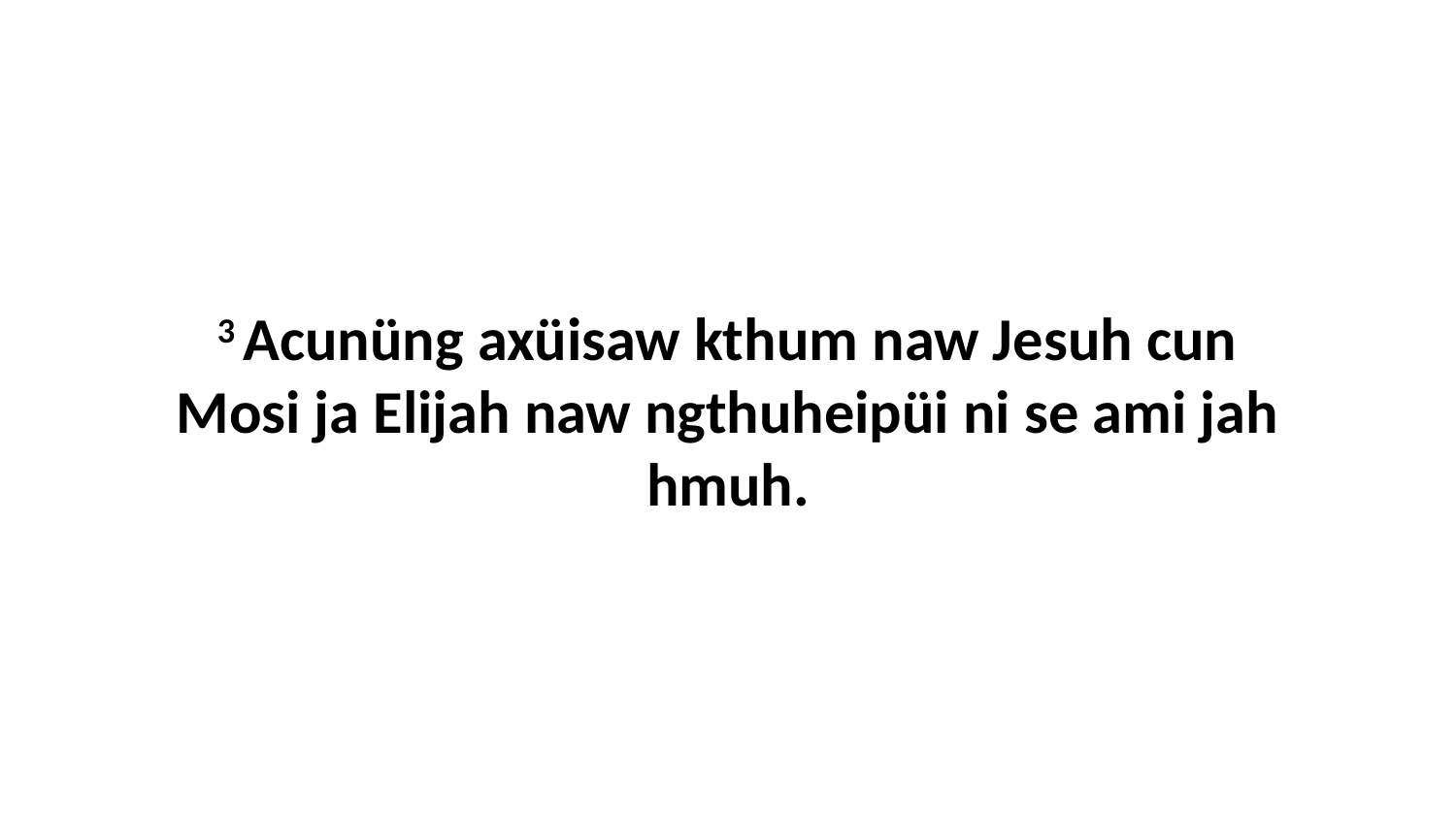

3 Acunüng axüisaw kthum naw Jesuh cun Mosi ja Elijah naw ngthuheipüi ni se ami jah hmuh.